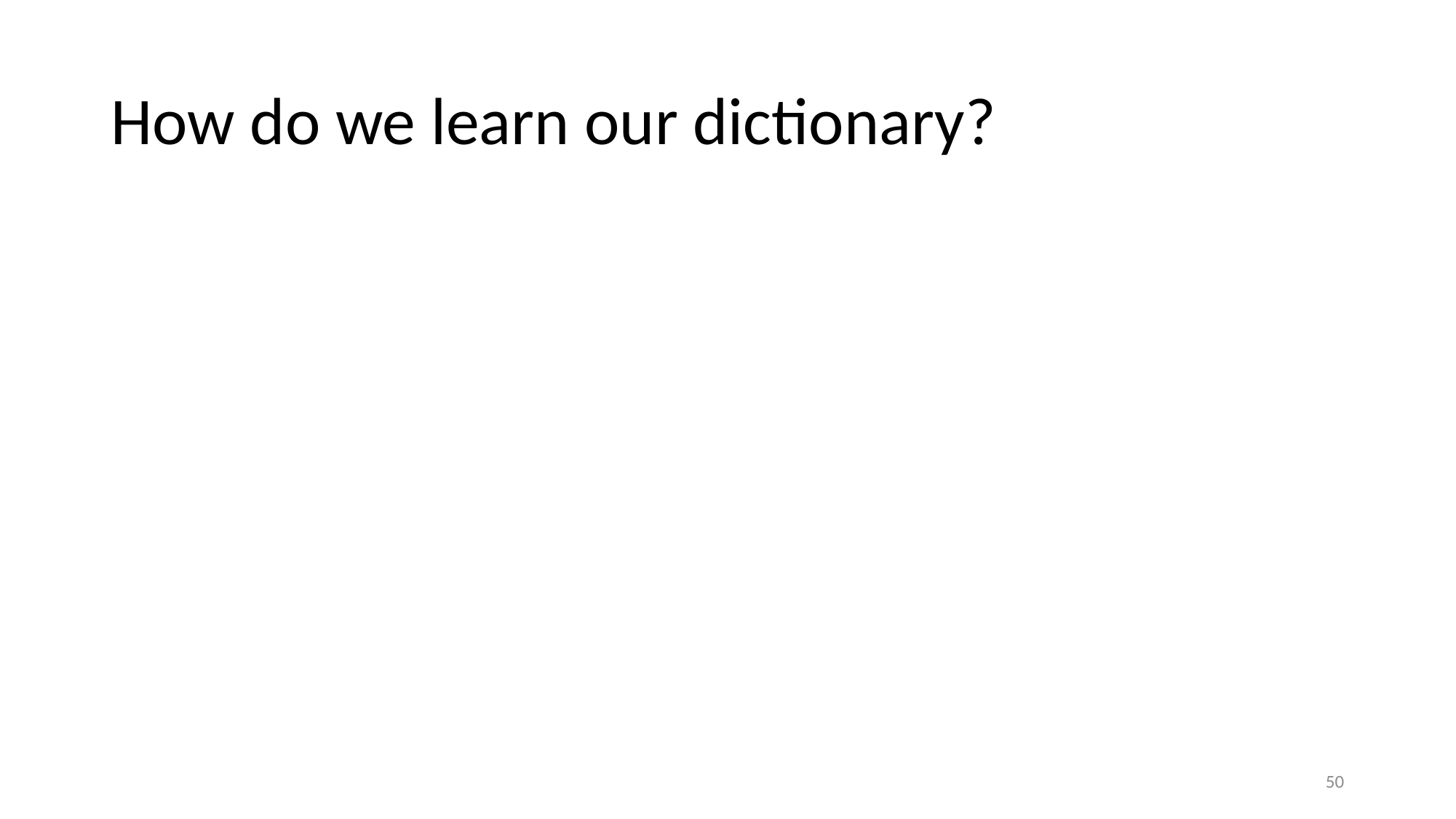

# How do we learn our dictionary?
50